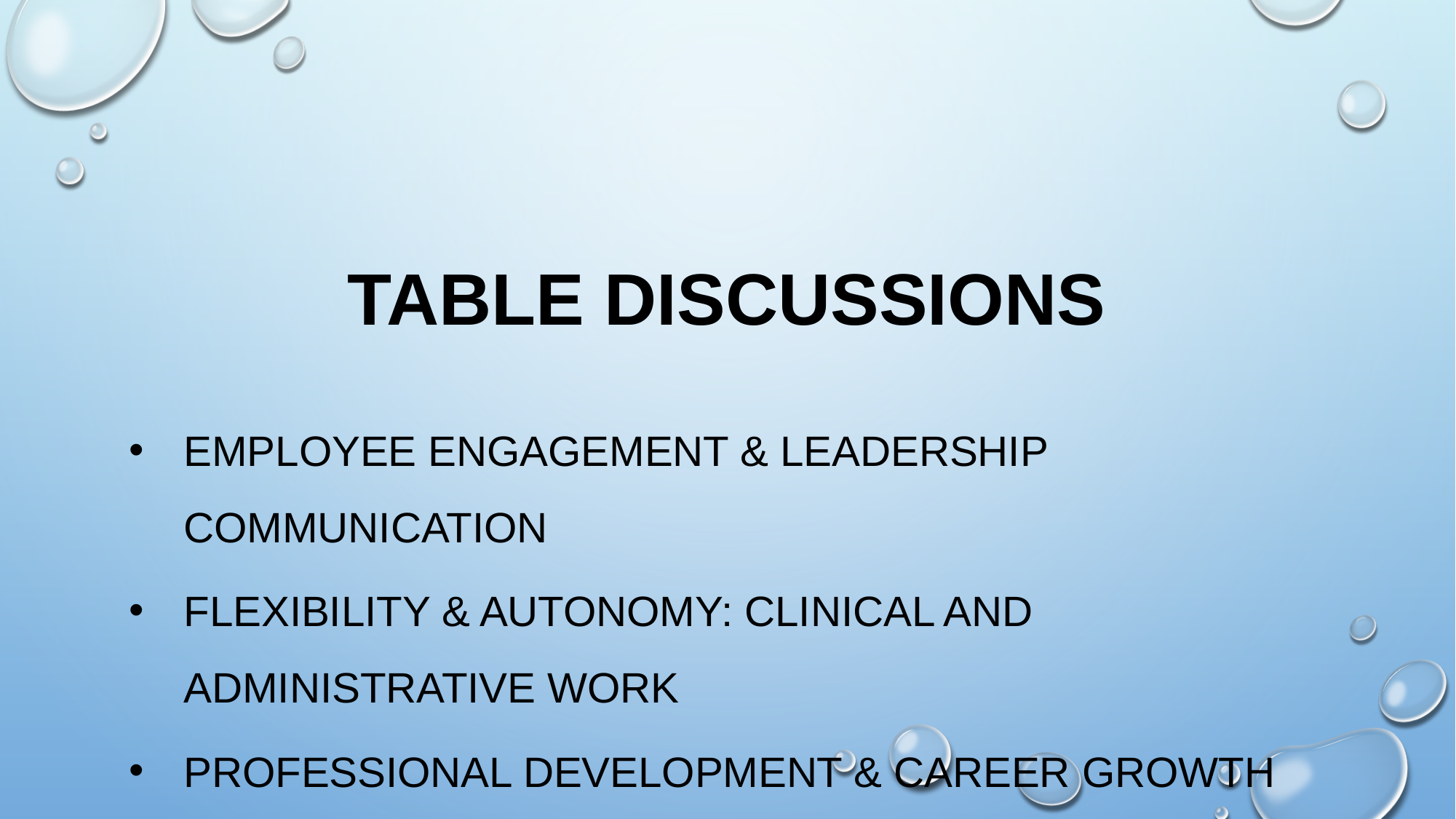

# Table Discussions
Employee Engagement & Leadership Communication
Flexibility & Autonomy: clinical and administrative work
Professional development & Career growth (Mastery)